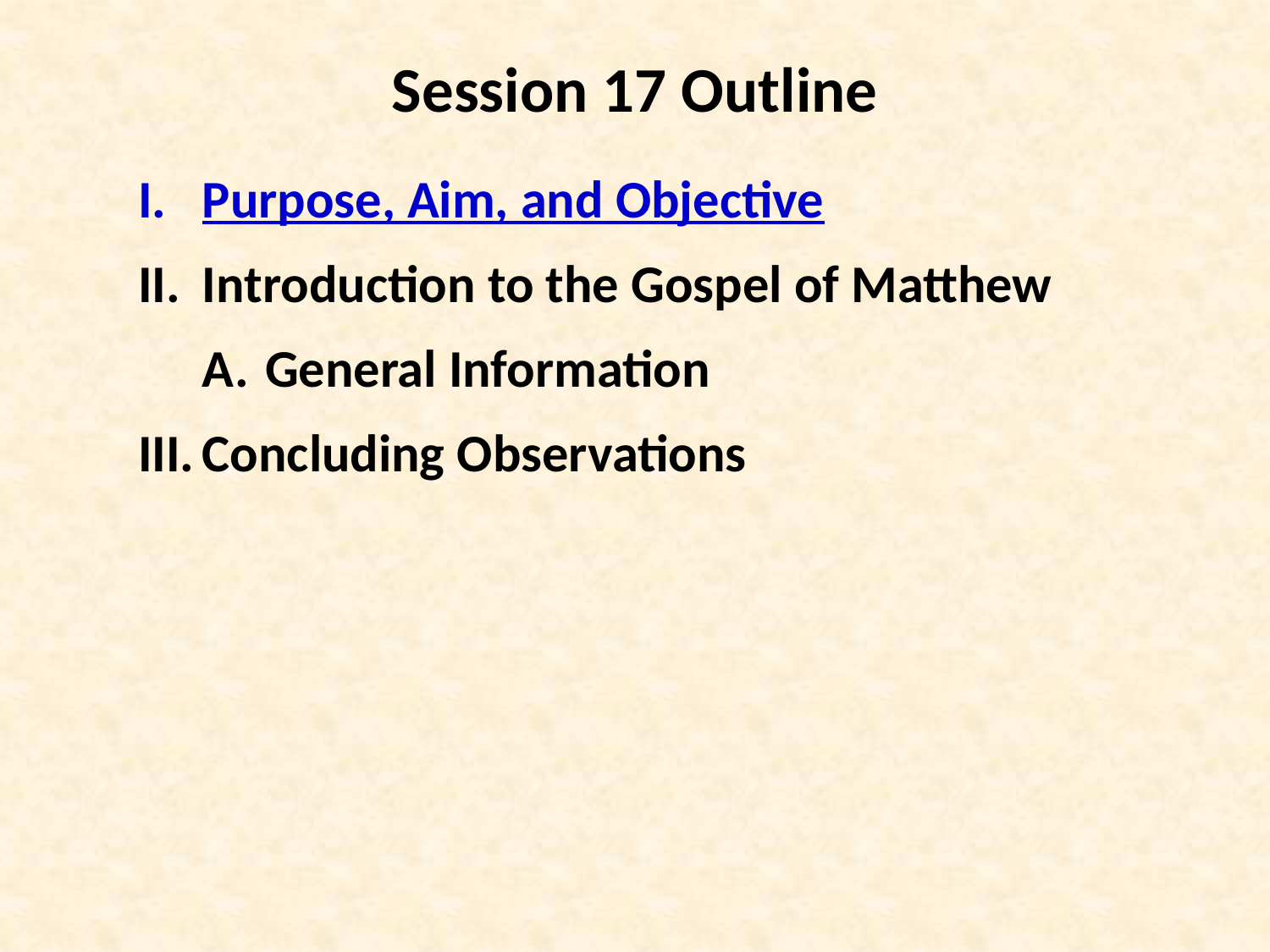

Session 17 Outline
Purpose, Aim, and Objective
Introduction to the Gospel of Matthew
General Information
Concluding Observations